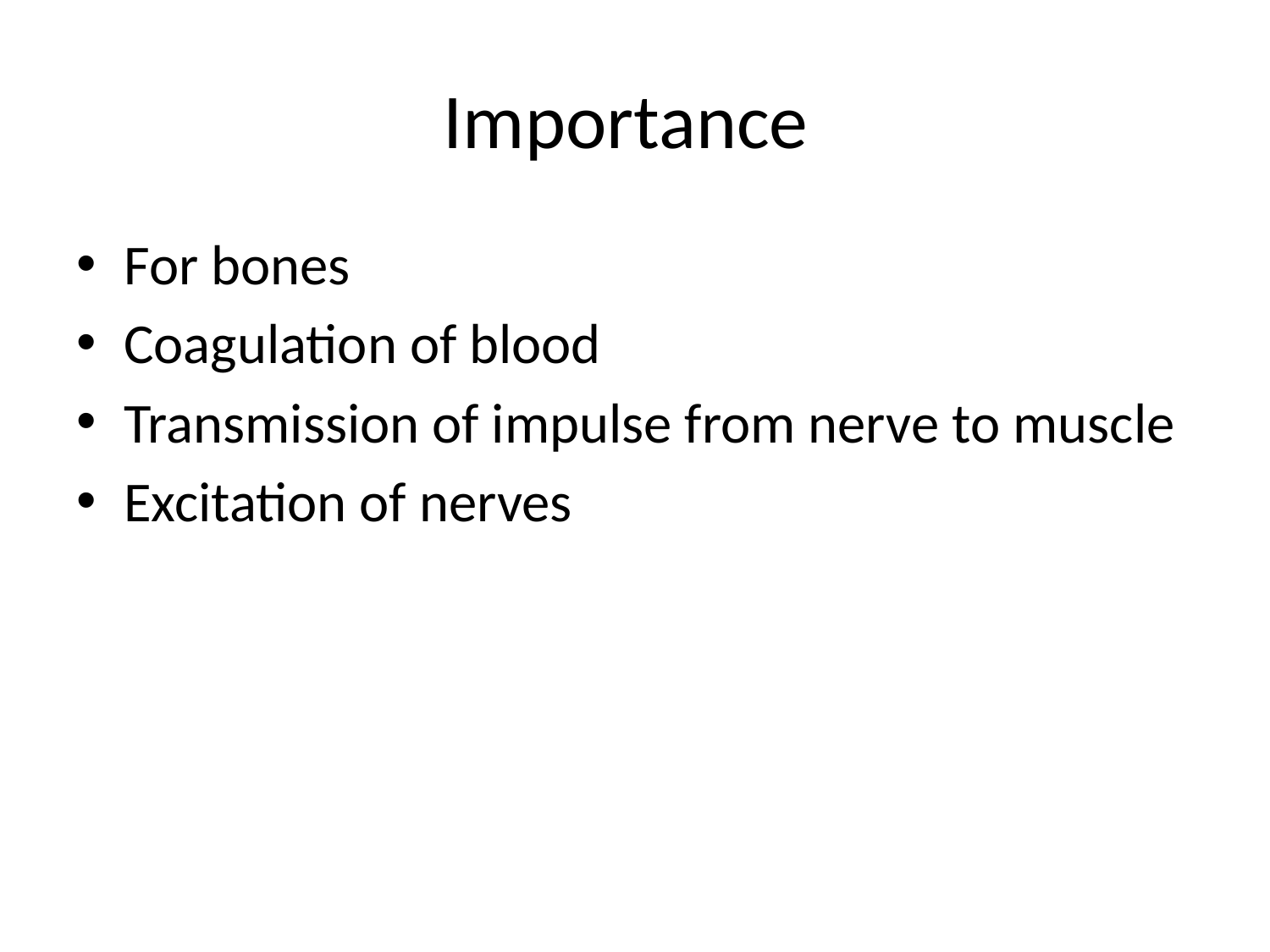

# Importance
For bones
Coagulation of blood
Transmission of impulse from nerve to muscle
Excitation of nerves